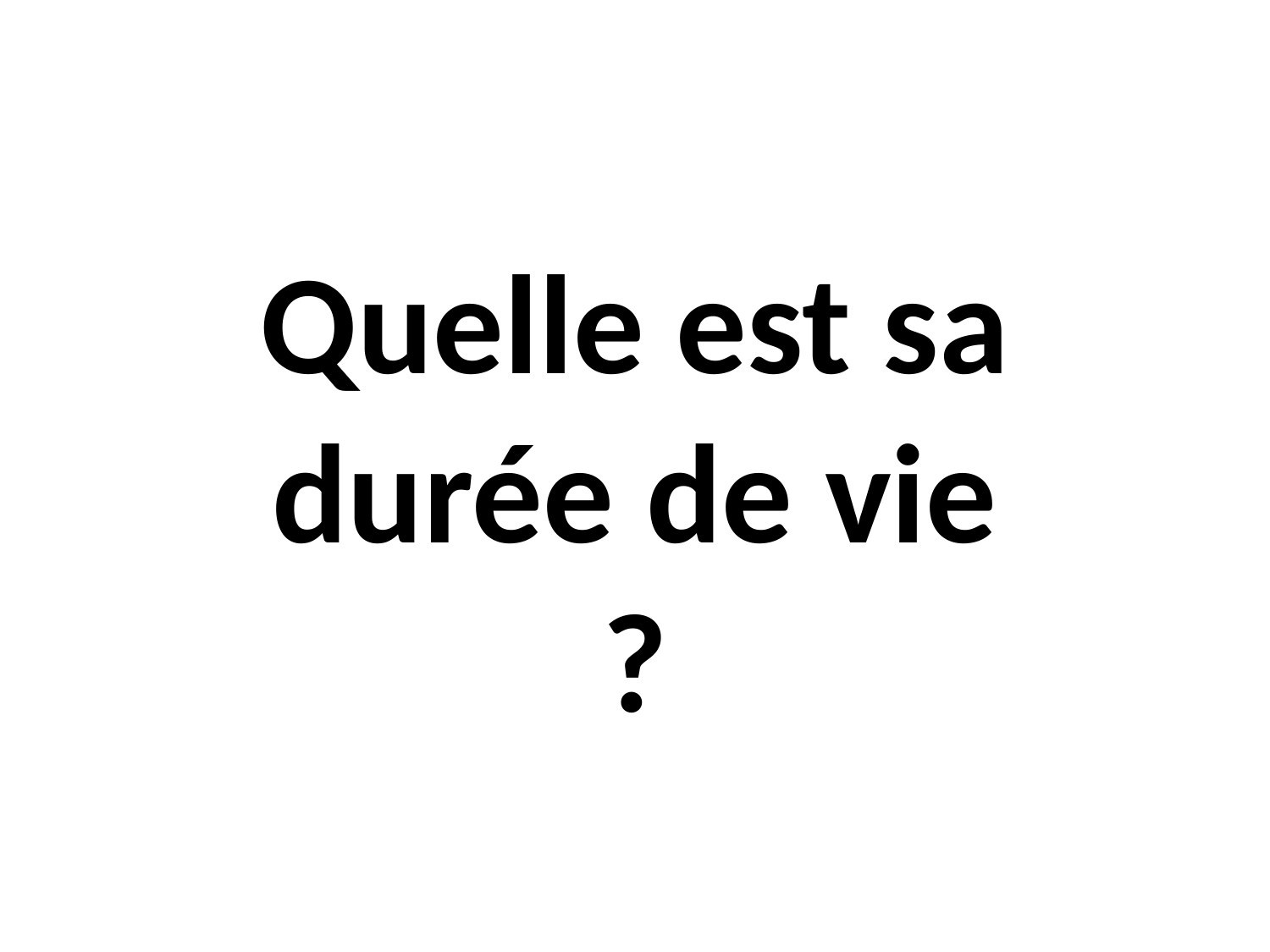

# Quelle est sa durée de vie ?